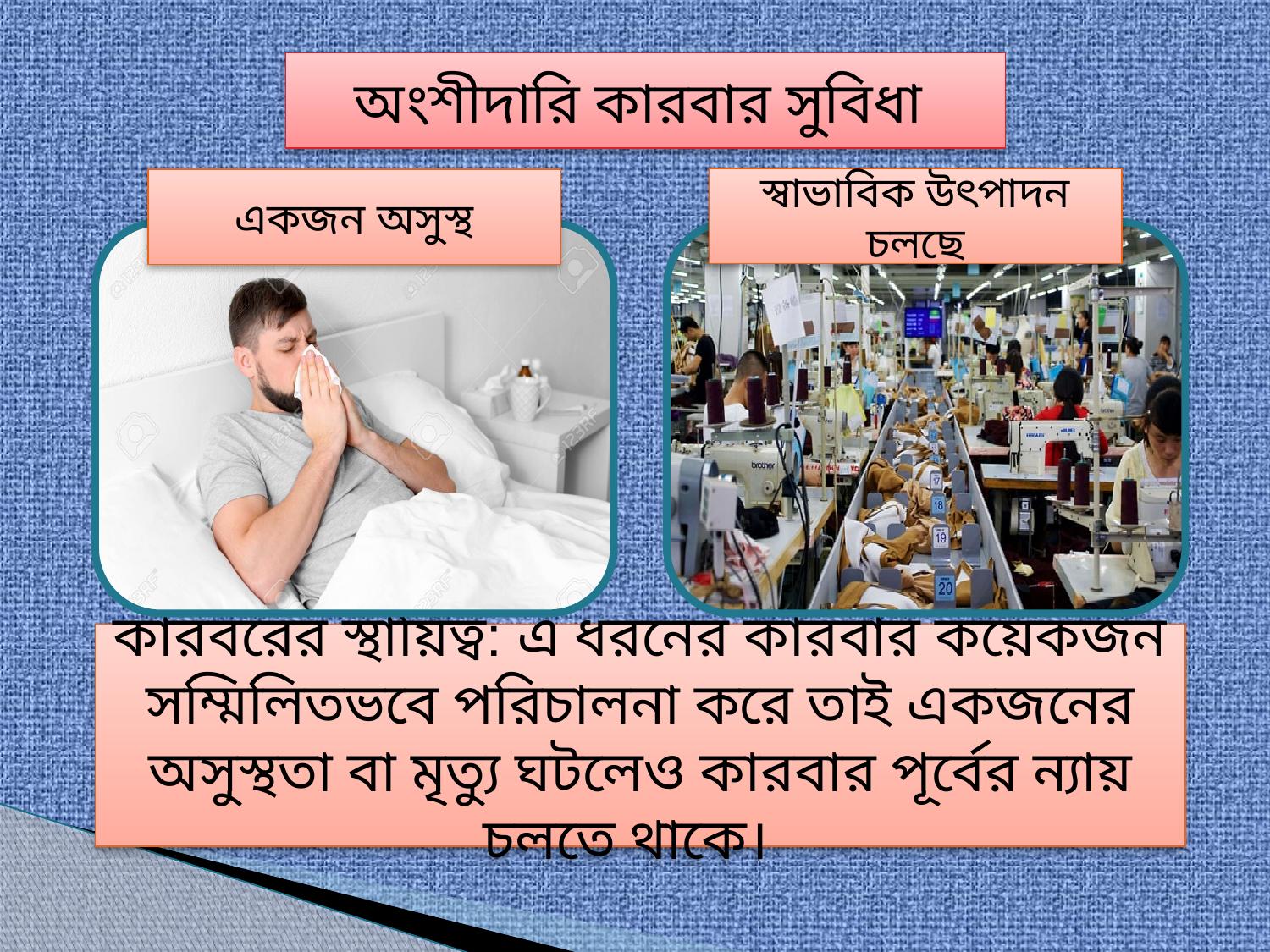

অংশীদারি কারবার সুবিধা
স্বাভাবিক উৎপাদন চলছে

একজন অসুস্থ

কারবরের স্থায়িত্ব: এ ধরনের কারবার কয়েকজন সম্মিলিতভবে পরিচালনা করে তাই একজনের অসুস্থতা বা মৃত্যু ঘটলেও কারবার পূর্বের ন্যায় চলতে থাকে।